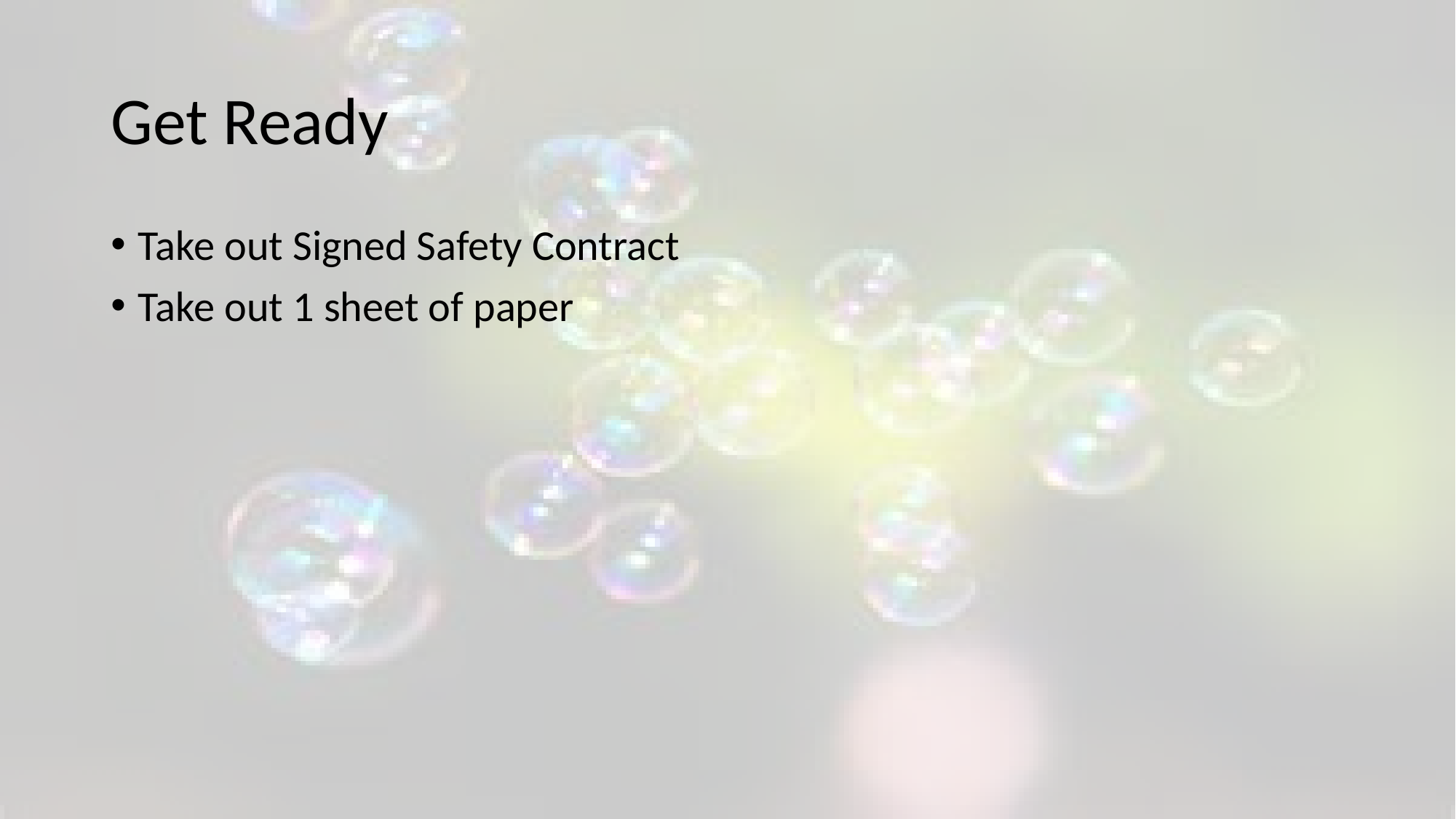

# Get Ready
Take out Signed Safety Contract
Take out 1 sheet of paper